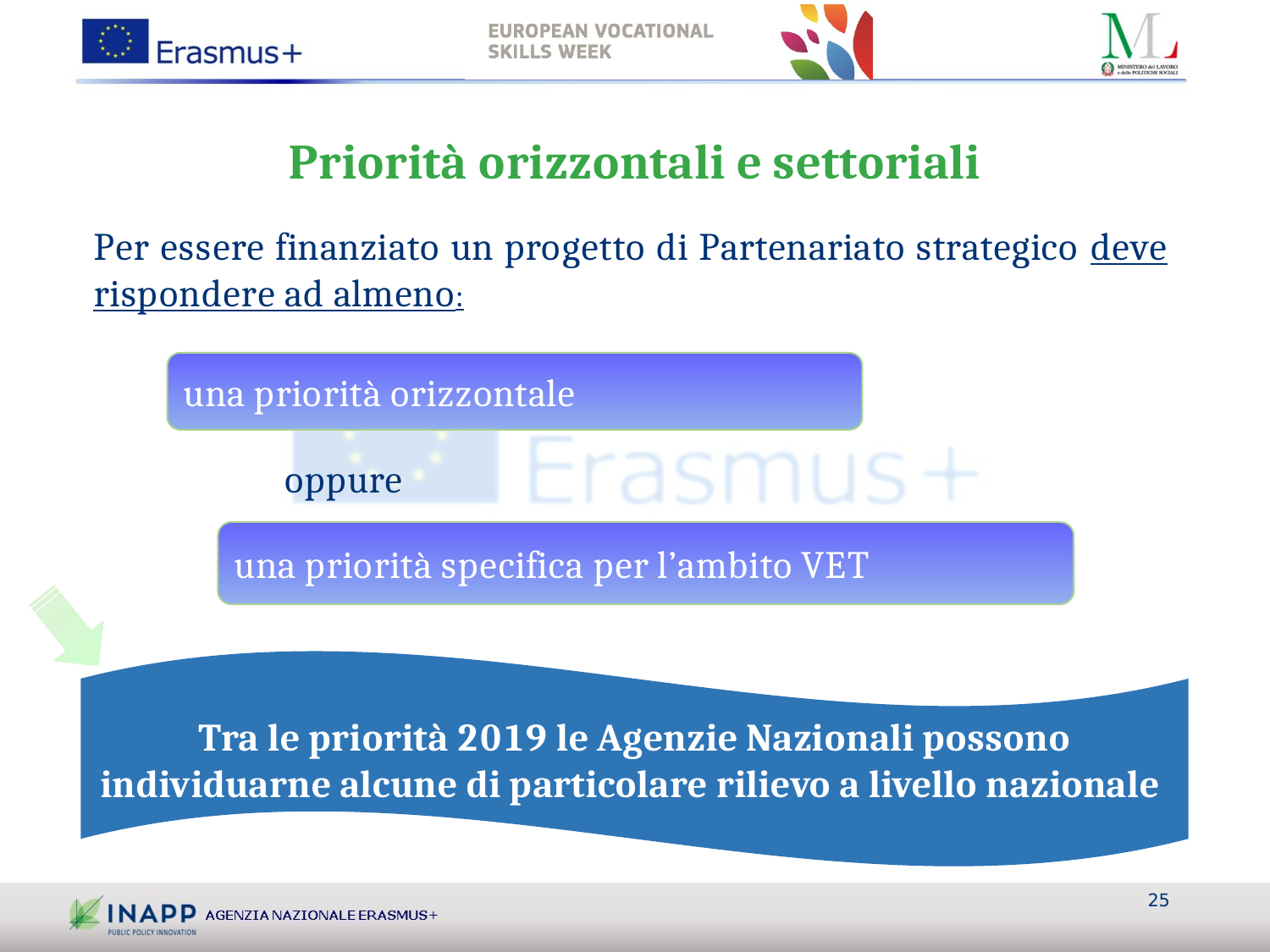

# Priorità orizzontali e settoriali
Per essere finanziato un progetto di Partenariato strategico deve rispondere ad almeno:

una priorità orizzontale

oppure

una priorità specifica per l’ambito VET

Tra le priorità 2019 le Agenzie Nazionali possono individuarne alcune di particolare rilievo a livello nazionale
25